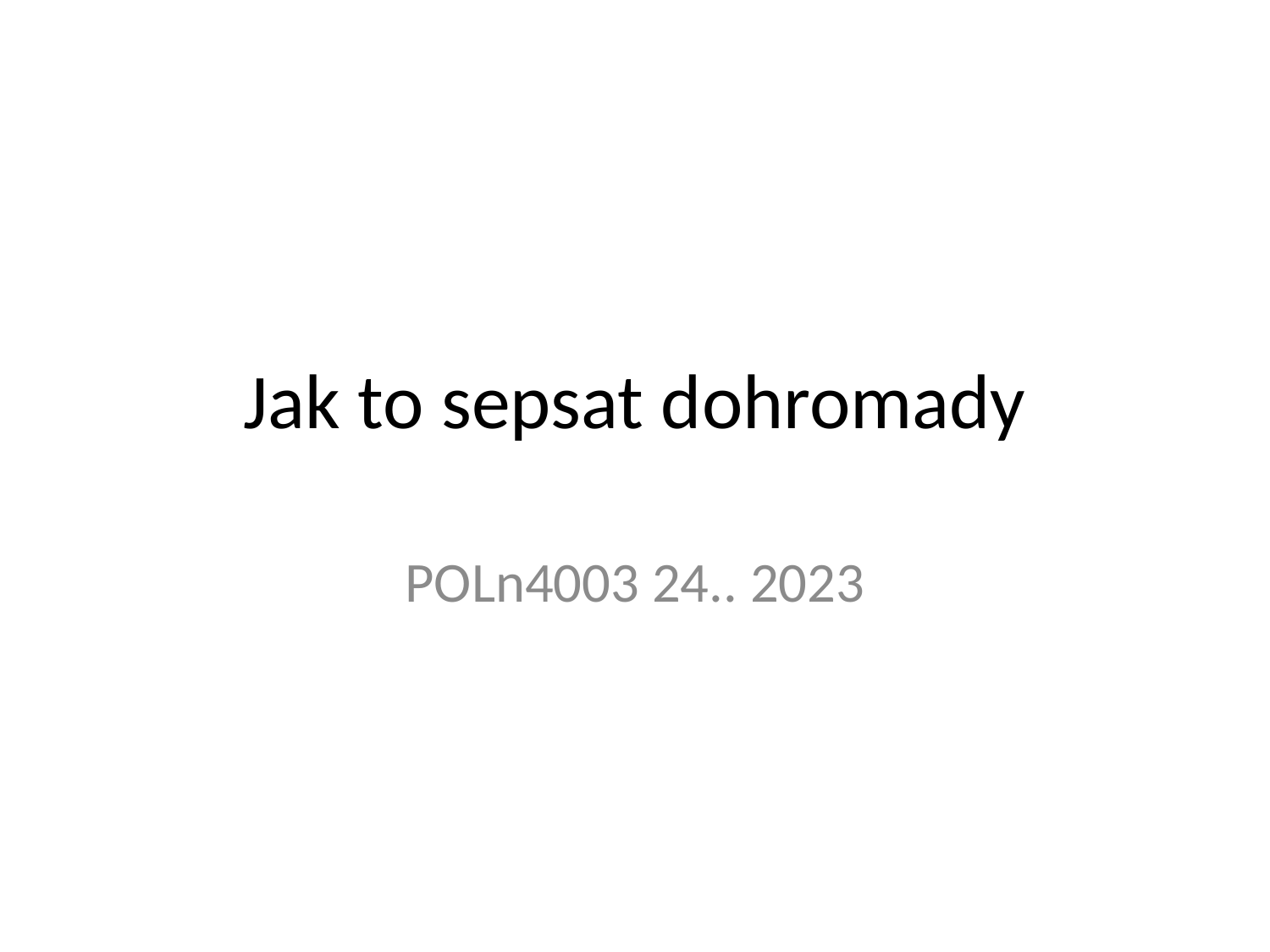

# Jak to sepsat dohromady
POLn4003 24.. 2023